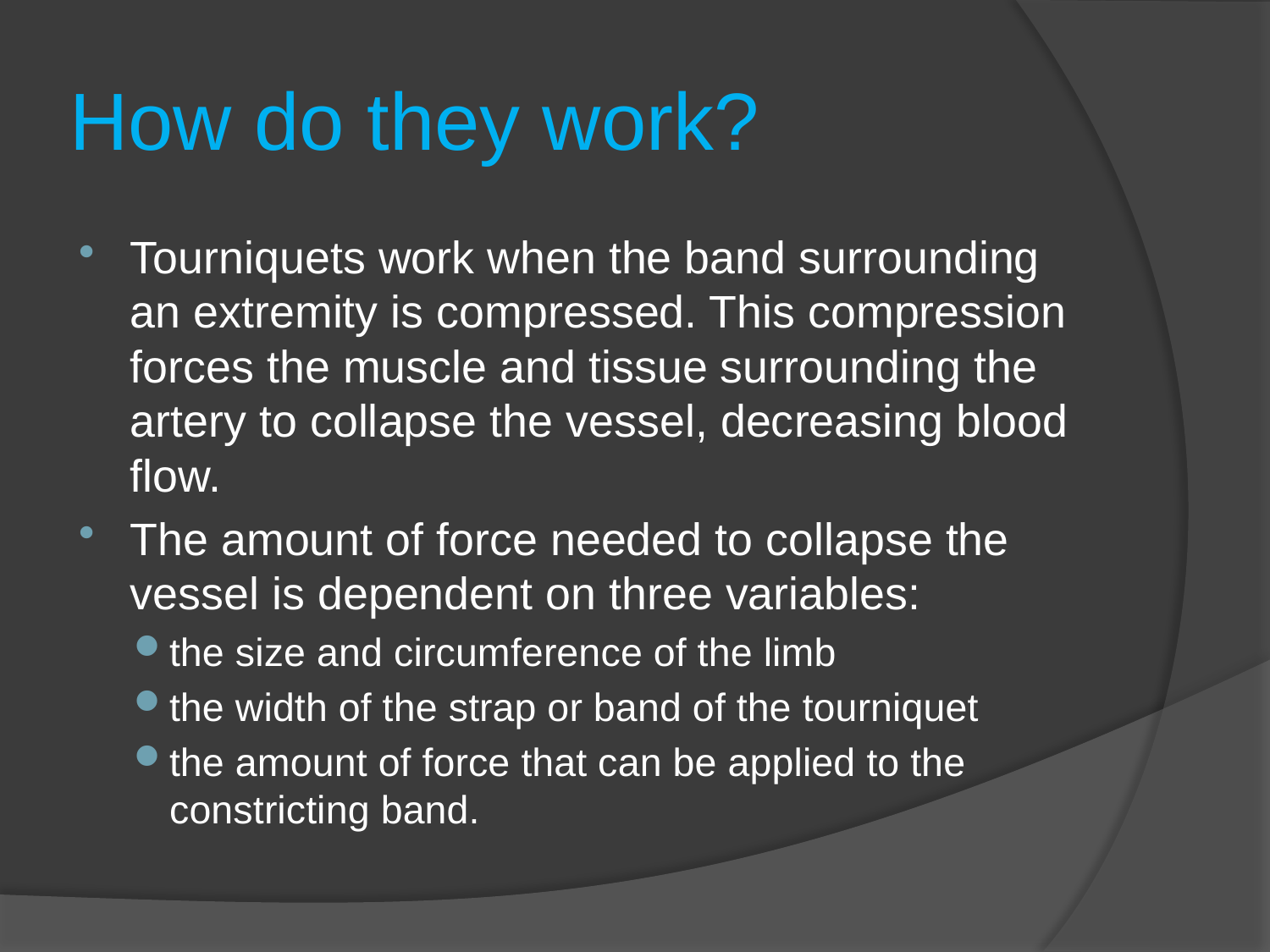

# How do they work?
Tourniquets work when the band surrounding an extremity is compressed. This compression forces the muscle and tissue surrounding the artery to collapse the vessel, decreasing blood flow.
The amount of force needed to collapse the vessel is dependent on three variables:
the size and circumference of the limb
the width of the strap or band of the tourniquet
the amount of force that can be applied to the constricting band.